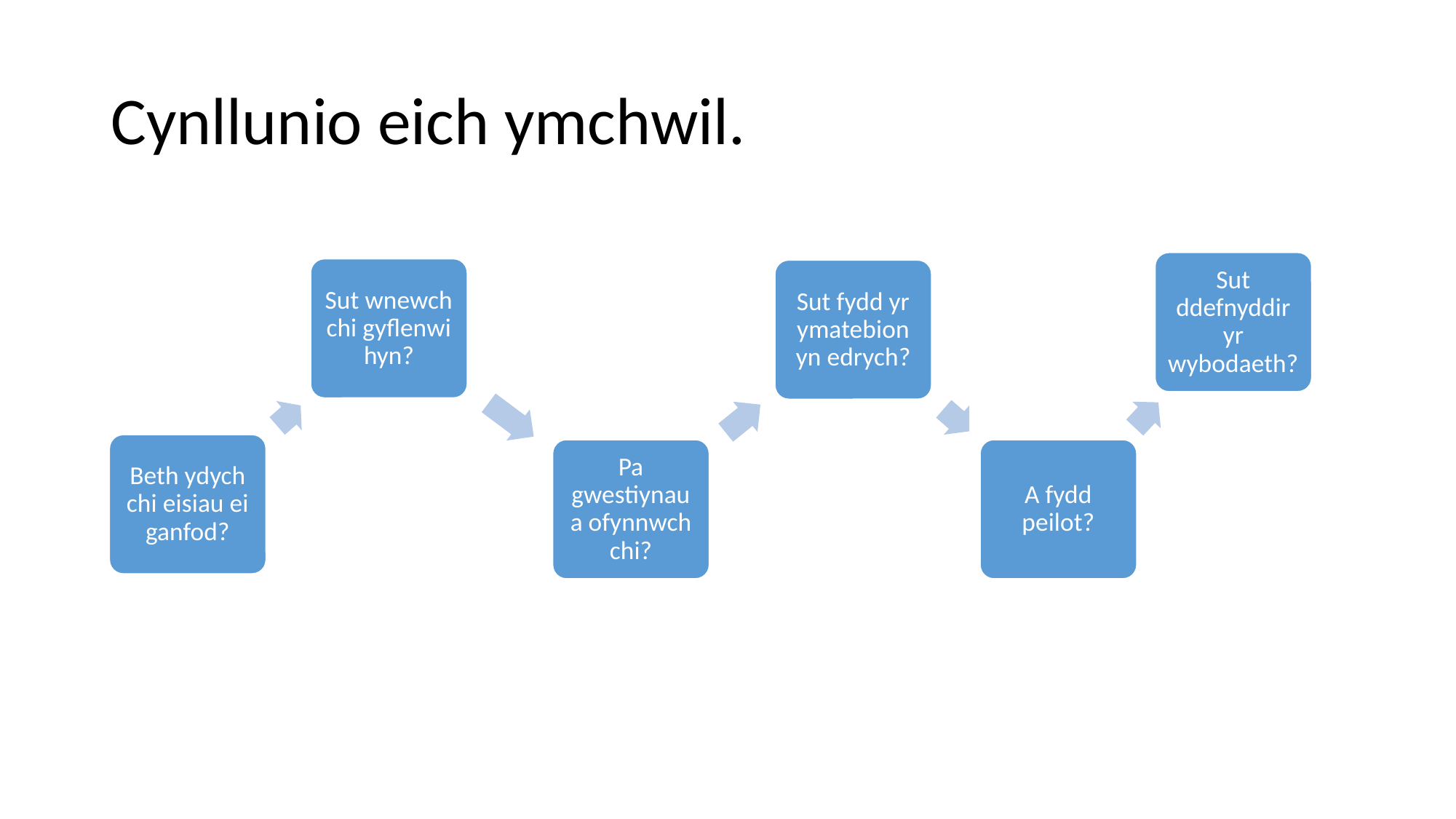

# Cynllunio eich ymchwil.
Beth ydych chi eisiau ei ganfod?

Sut wnewch chi gyflenwi hyn?

Pa gwestiynau a ofynnwch chi?

Sut fydd yr ymatebion yn edrych?

A fydd peilot?

Sut ddefnyddir yr wybodaeth?